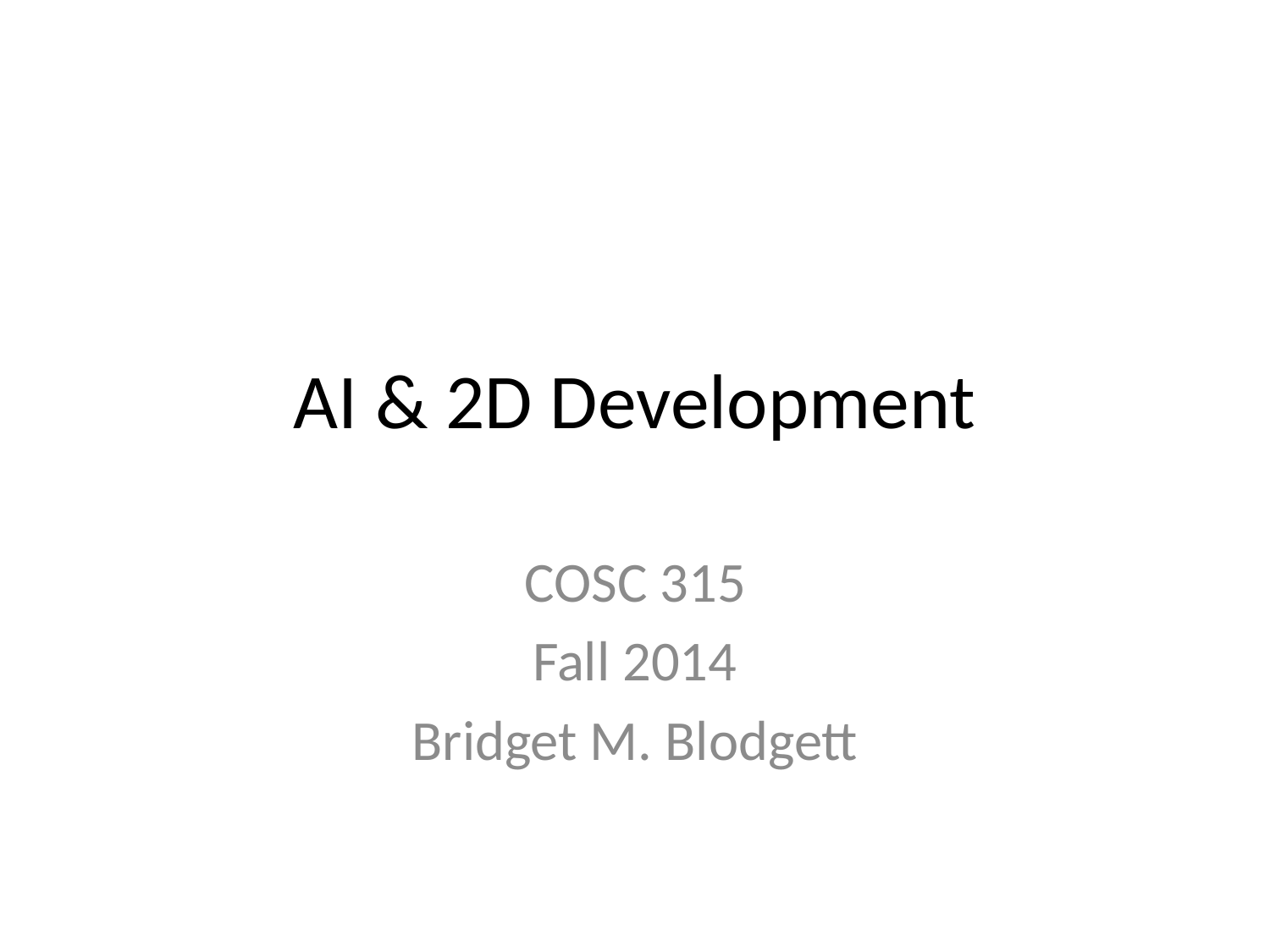

# AI & 2D Development
COSC 315
Fall 2014
Bridget M. Blodgett